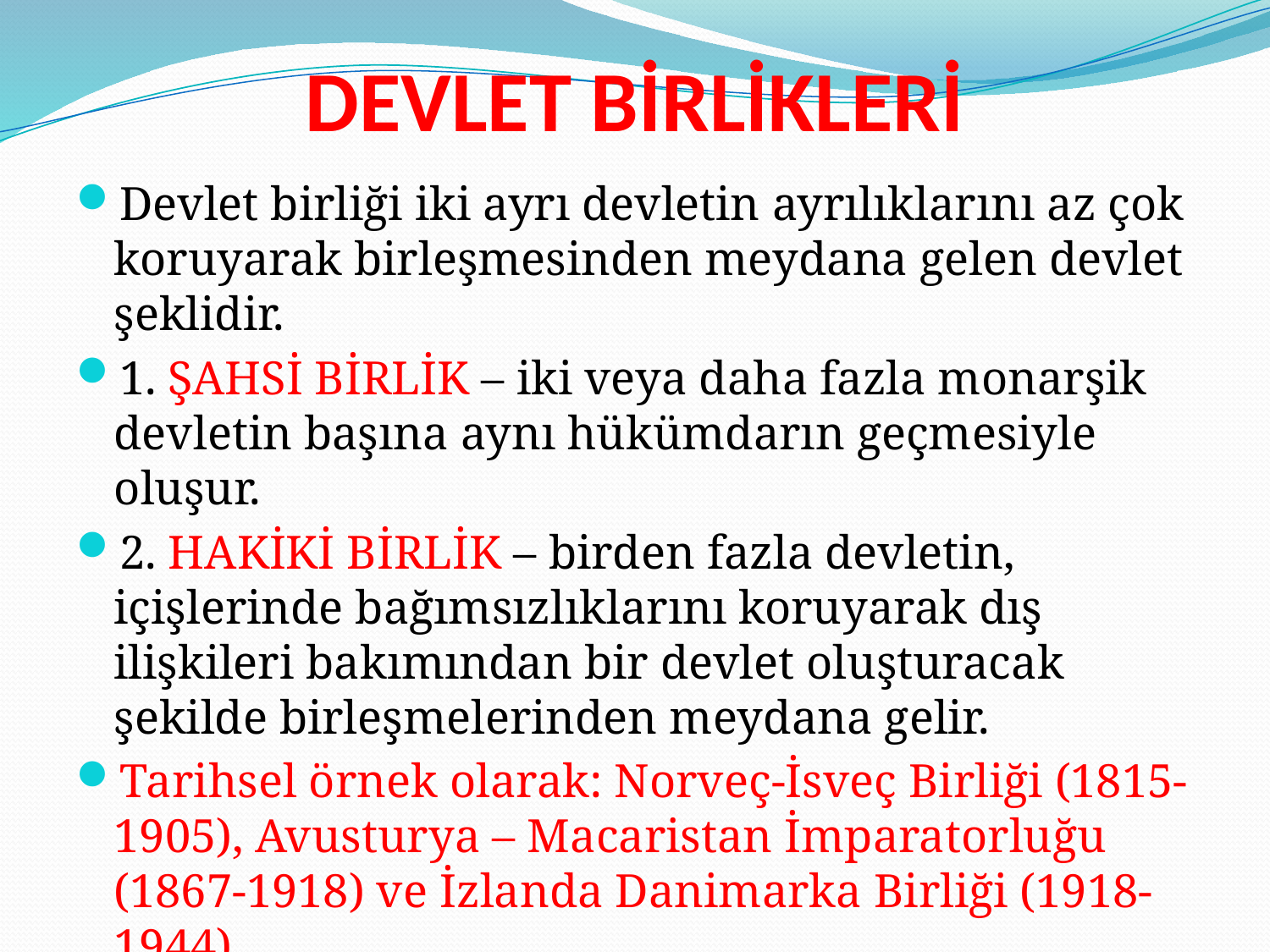

# DEVLET BİRLİKLERİ
Devlet birliği iki ayrı devletin ayrılıklarını az çok koruyarak birleşmesinden meydana gelen devlet şeklidir.
1. ŞAHSİ BİRLİK – iki veya daha fazla monarşik devletin başına aynı hükümdarın geçmesiyle oluşur.
2. HAKİKİ BİRLİK – birden fazla devletin, içişlerinde bağımsızlıklarını koruyarak dış ilişkileri bakımından bir devlet oluşturacak şekilde birleşmelerinden meydana gelir.
Tarihsel örnek olarak: Norveç-İsveç Birliği (1815-1905), Avusturya – Macaristan İmparatorluğu (1867-1918) ve İzlanda Danimarka Birliği (1918-1944).